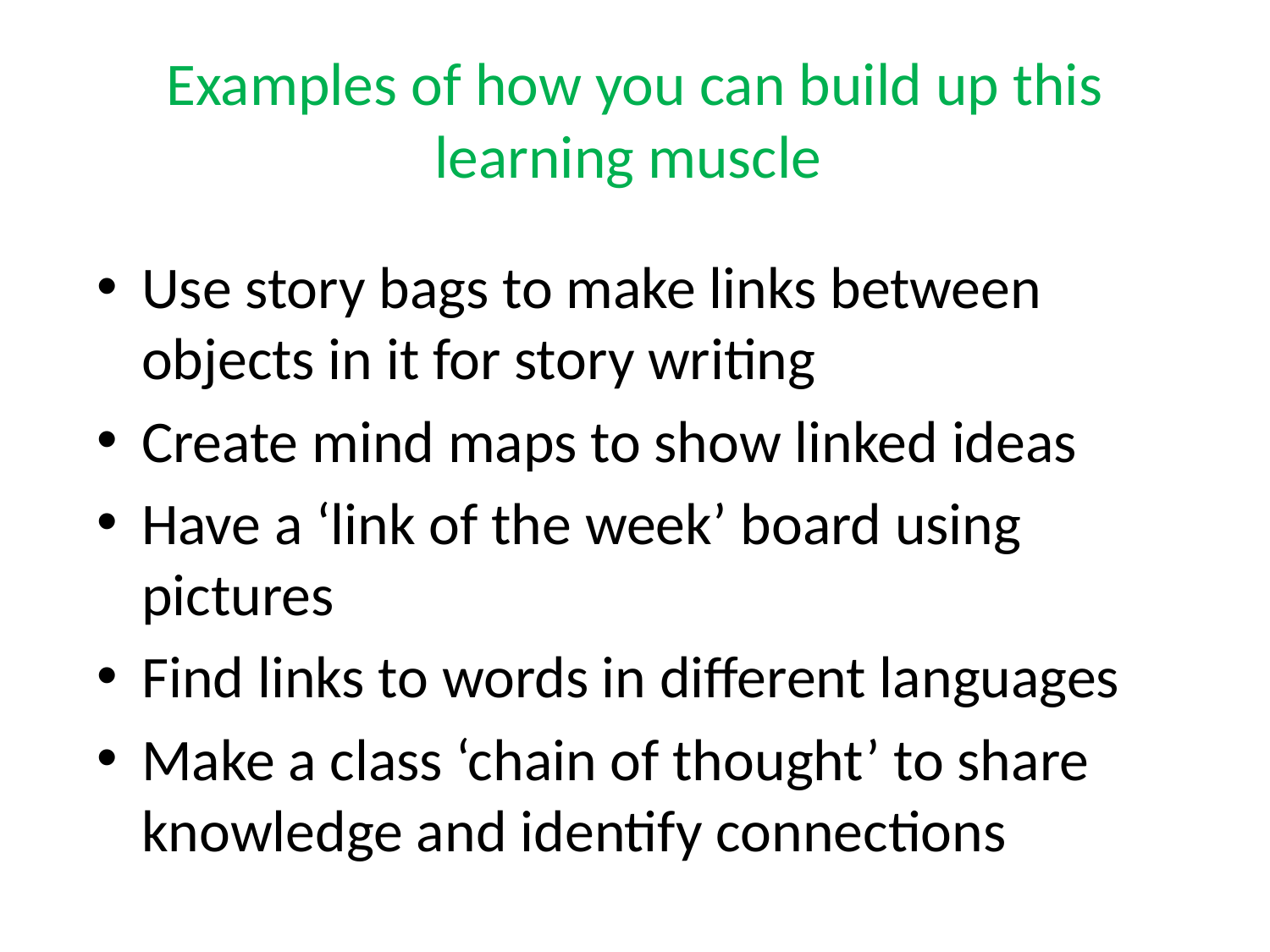

# Examples of how you can build up this learning muscle

Use story bags to make links between objects in it for story writing
Create mind maps to show linked ideas
Have a ‘link of the week’ board using pictures
Find links to words in different languages
Make a class ‘chain of thought’ to share knowledge and identify connections